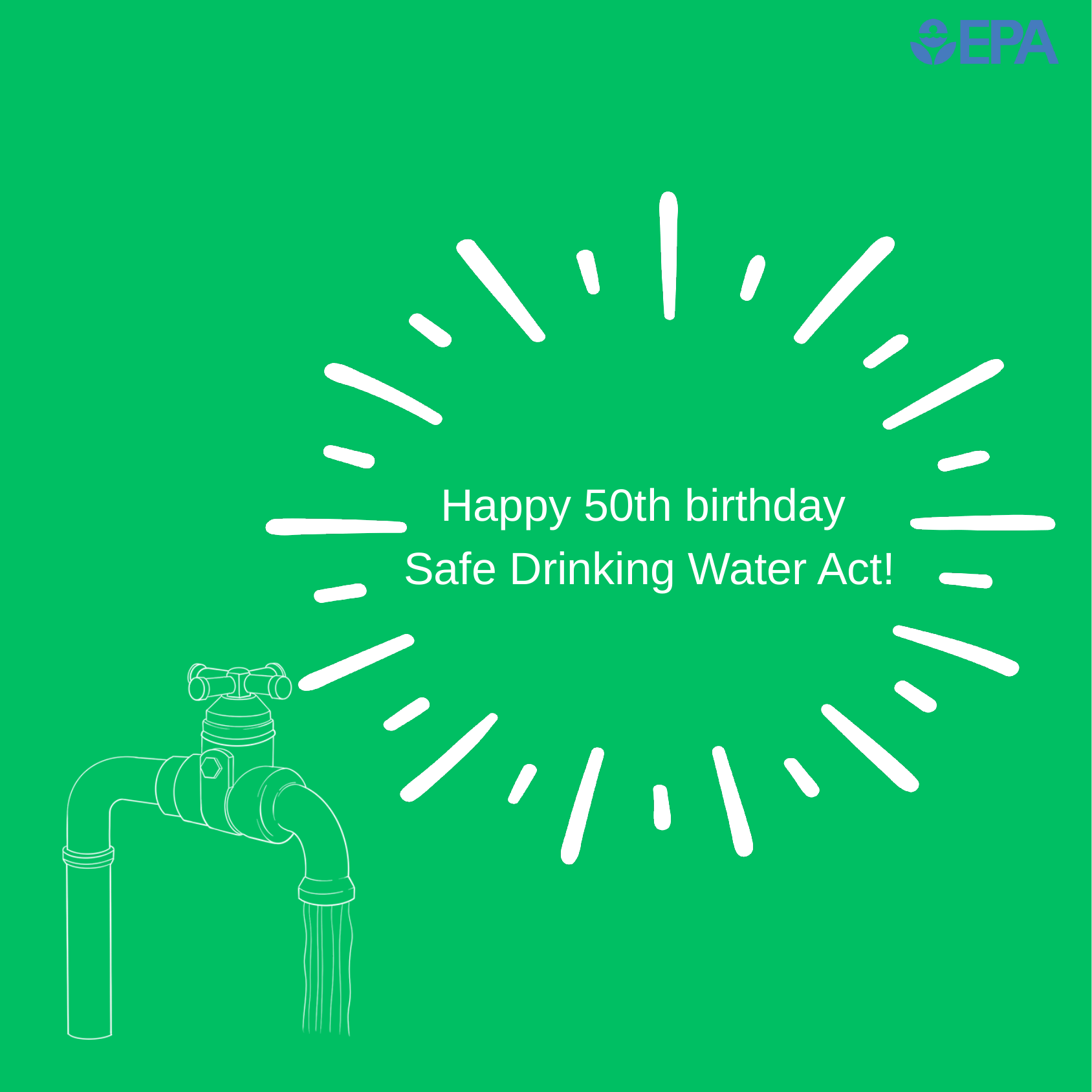

Happy 50th birthday
Safe Drinking Water Act!